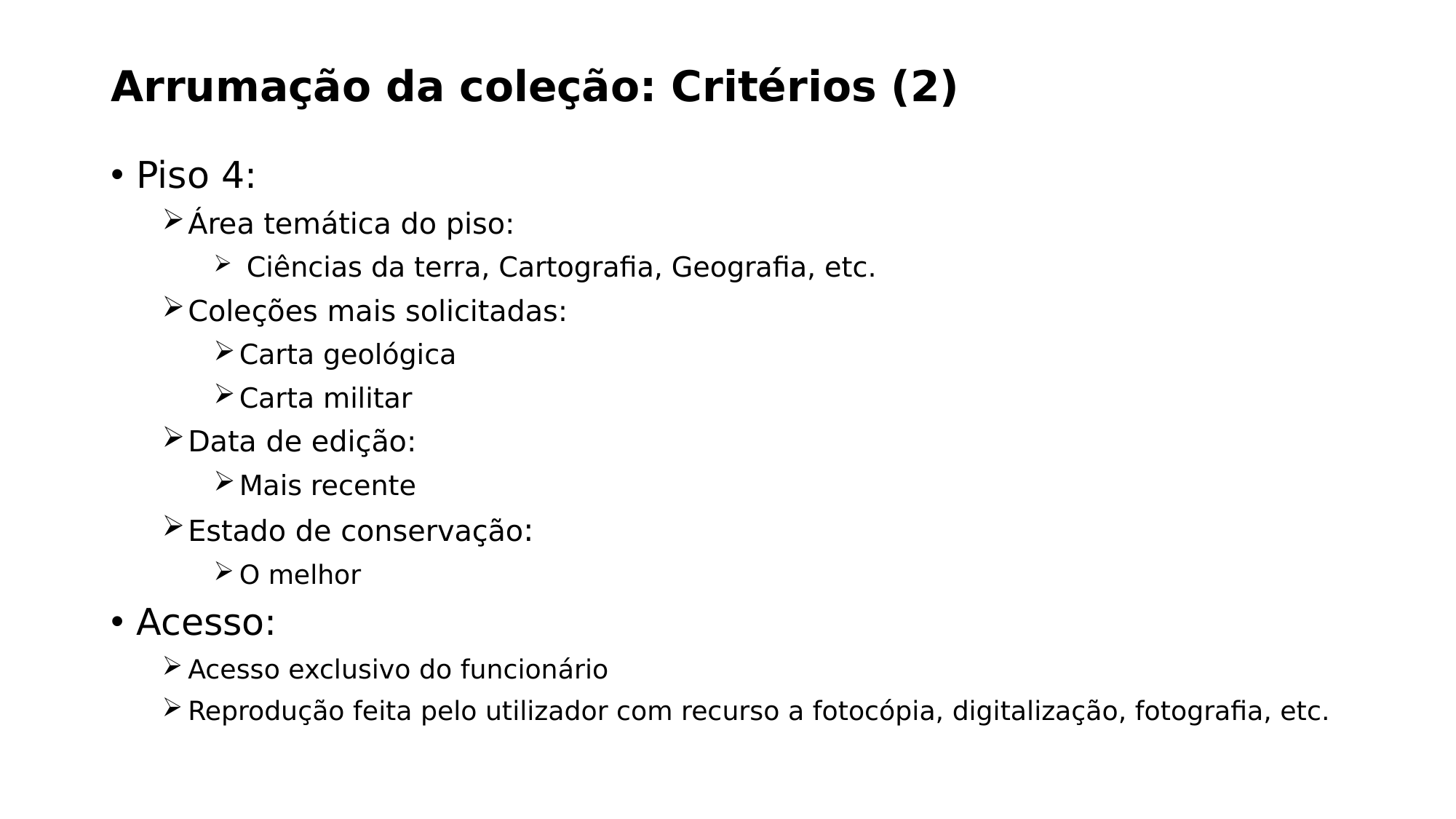

# Arrumação da coleção: Critérios (2)
Piso 4:
Área temática do piso:
 Ciências da terra, Cartografia, Geografia, etc.
Coleções mais solicitadas:
Carta geológica
Carta militar
Data de edição:
Mais recente
Estado de conservação:
O melhor
Acesso:
Acesso exclusivo do funcionário
Reprodução feita pelo utilizador com recurso a fotocópia, digitalização, fotografia, etc.